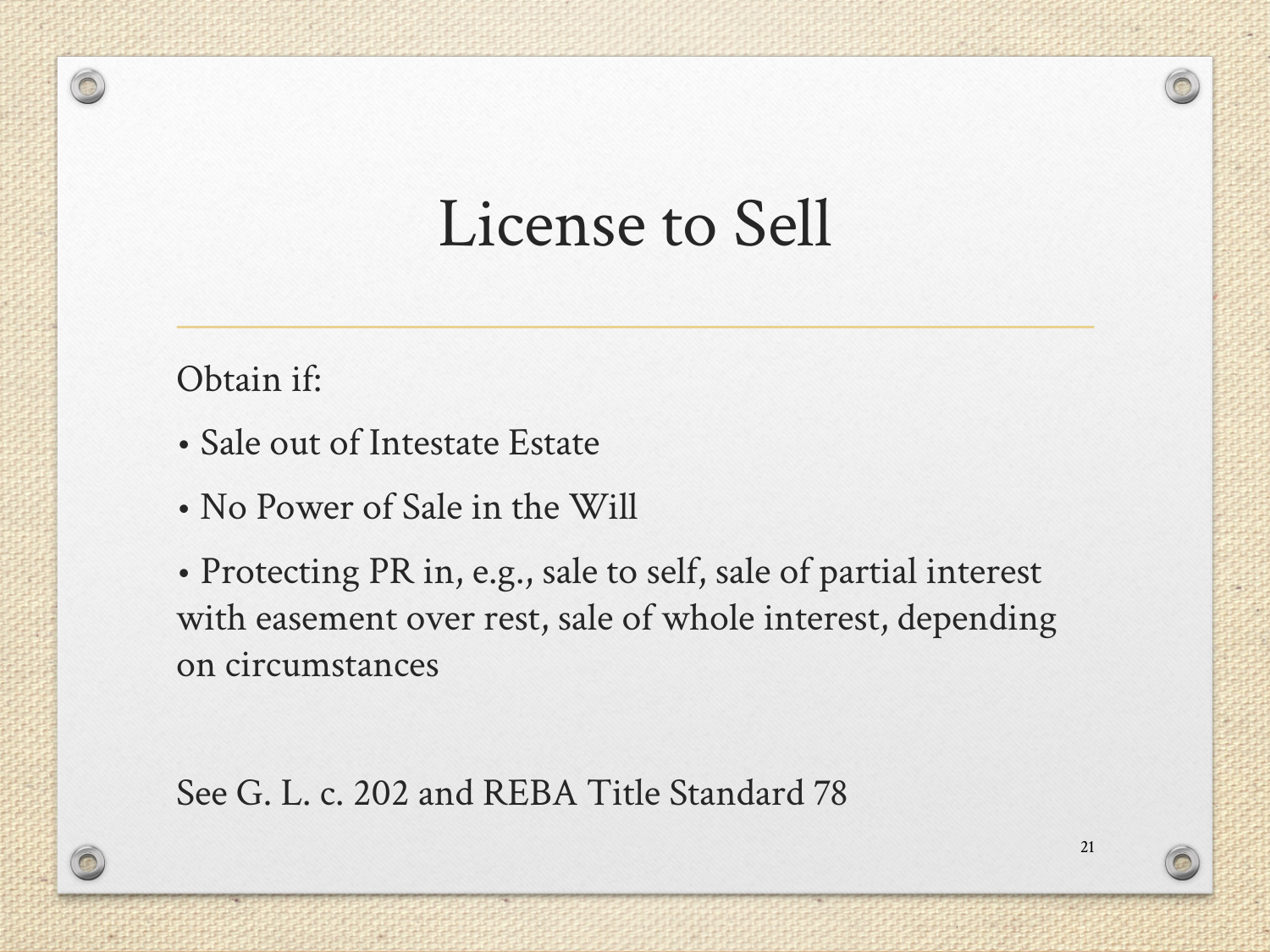

# License to Sell
Obtain if:
• Sale out of Intestate Estate
• No Power of Sale in the Will
• Protecting PR in, e.g., sale to self, sale of partial interest with easement over rest, sale of whole interest, depending on circumstances

See G. L. c. 202 and REBA Title Standard 78

21